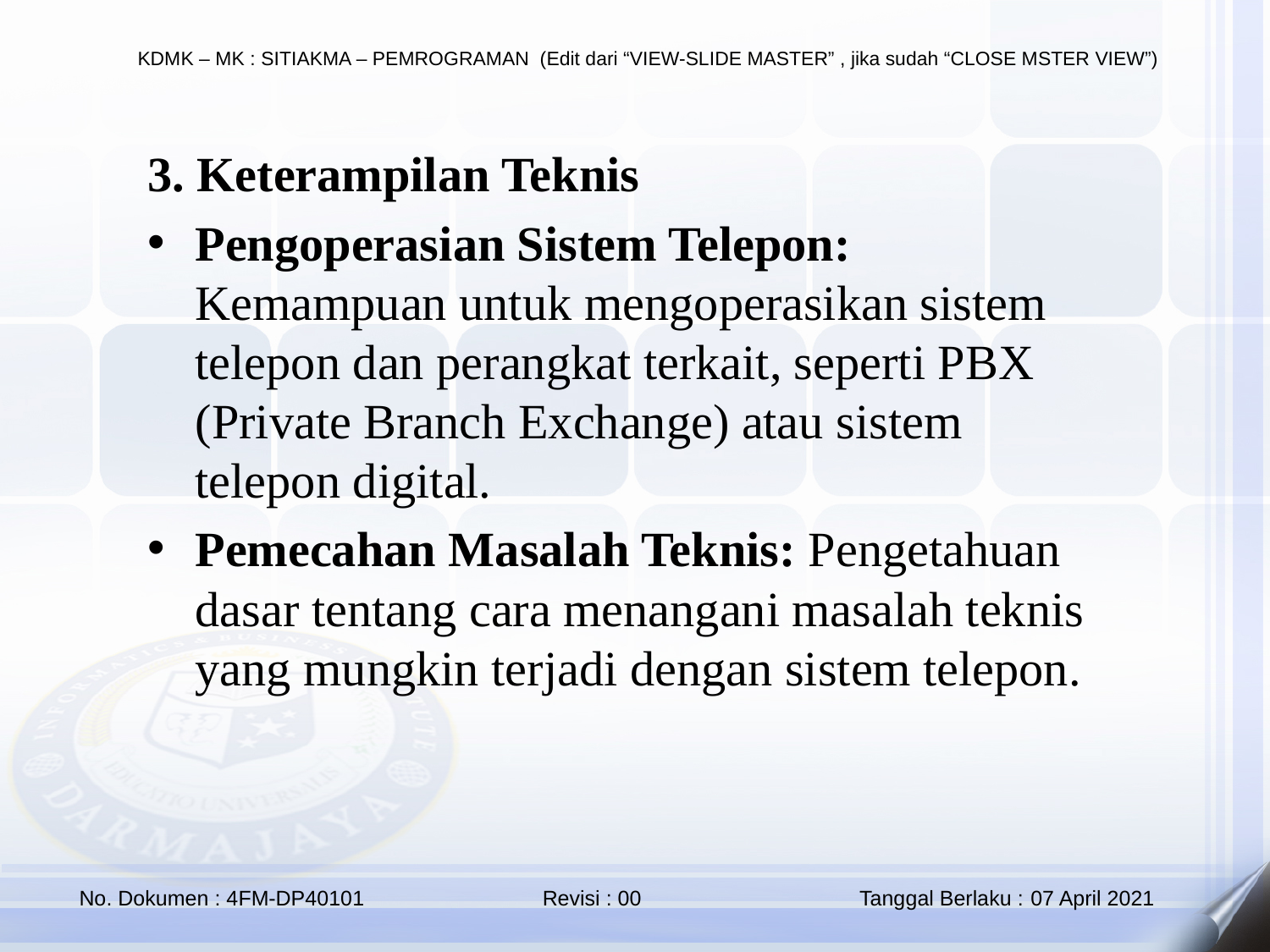

3. Keterampilan Teknis
Pengoperasian Sistem Telepon: Kemampuan untuk mengoperasikan sistem telepon dan perangkat terkait, seperti PBX (Private Branch Exchange) atau sistem telepon digital.
Pemecahan Masalah Teknis: Pengetahuan dasar tentang cara menangani masalah teknis yang mungkin terjadi dengan sistem telepon.